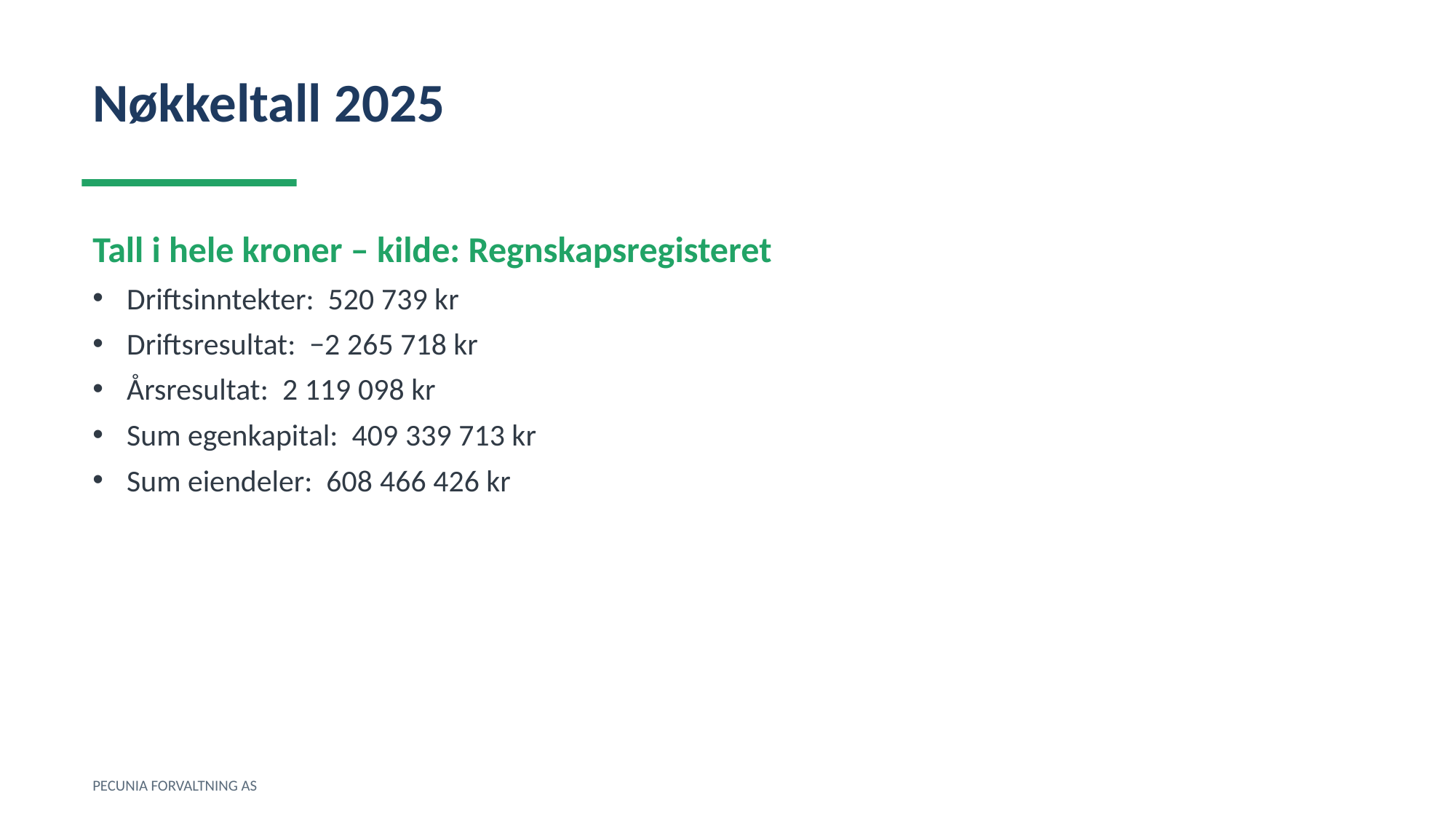

Nøkkeltall 2025

Tall i hele kroner – kilde: Regnskapsregisteret
Driftsinntekter:  520 739 kr
Driftsresultat:  −2 265 718 kr
Årsresultat:  2 119 098 kr
Sum egenkapital:  409 339 713 kr
Sum eiendeler:  608 466 426 kr
PECUNIA FORVALTNING AS